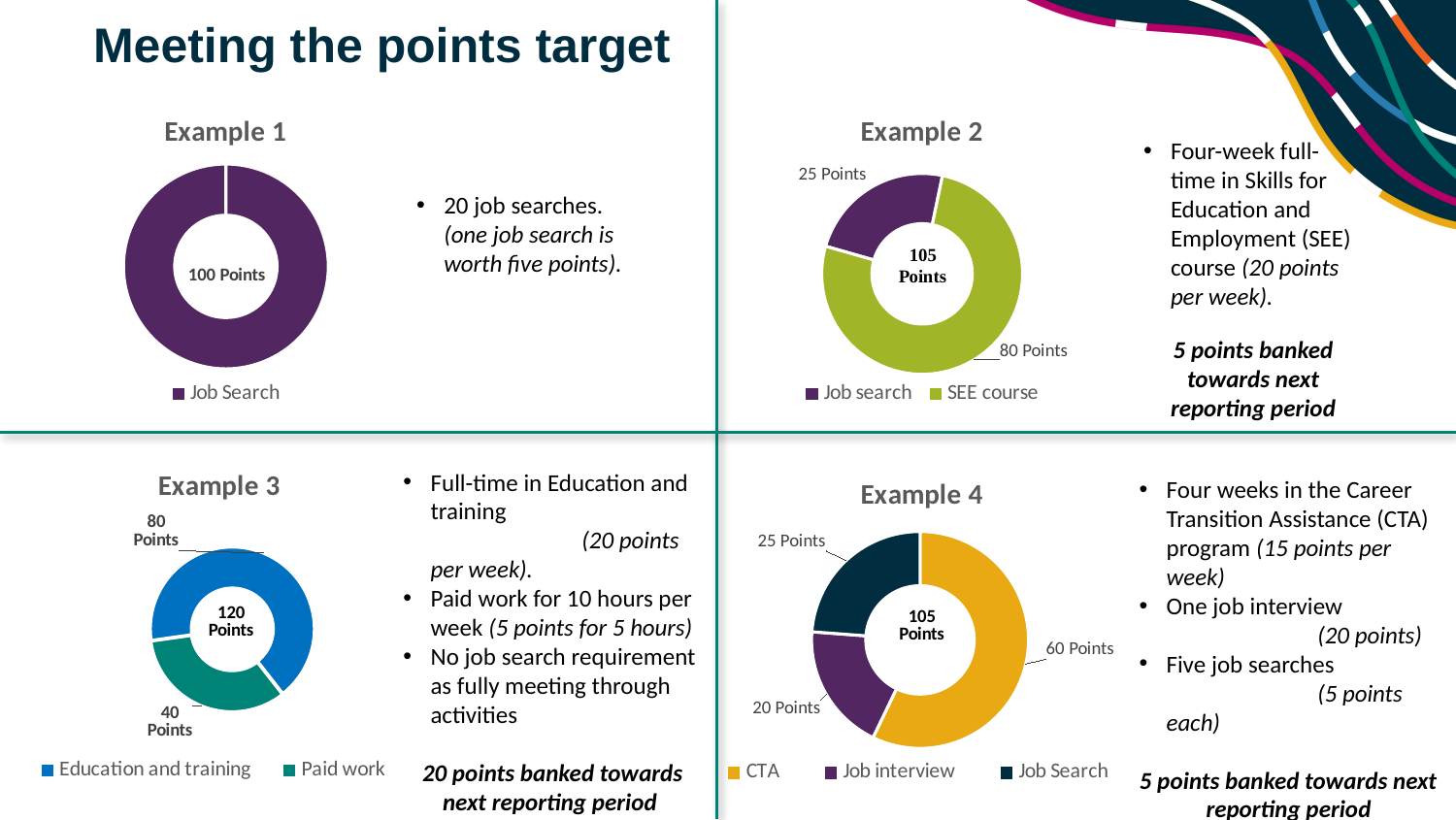

11
Meeting the points target

### Chart: Example 2

| Category |  |
|---|---|
| Job search | 25.0 |
| SEE course | 80.0 |

### Chart: Example 1

| Category |  |
|---|---|
| Example 1 | None |
| Job Search | 100.0 |
From…
…
Four-week full-time in Skills for Education and Employment (SEE) course (20 points per week).

5 points banked towards next reporting period

20 job searches. (one job search is worth five points).

### Chart: Example 3

| Category |  |
|---|---|
| Education and training | 80.0 |
| Paid work | 40.0 |
Full-time in Education and training		 (20 points per week).
Paid work for 10 hours per week (5 points for 5 hours)
No job search requirement as fully meeting through activities

20 points banked towards next reporting period

### Chart: Example 4

| Category |  |
|---|---|
| CTA | 60.0 |
| Job interview | 20.0 |
| Job Search | 25.0 |
Four weeks in the Career Transition Assistance (CTA) program (15 points per week)
One job interview	 (20 points)
Five job searches	 (5 points each)

5 points banked towards next reporting period